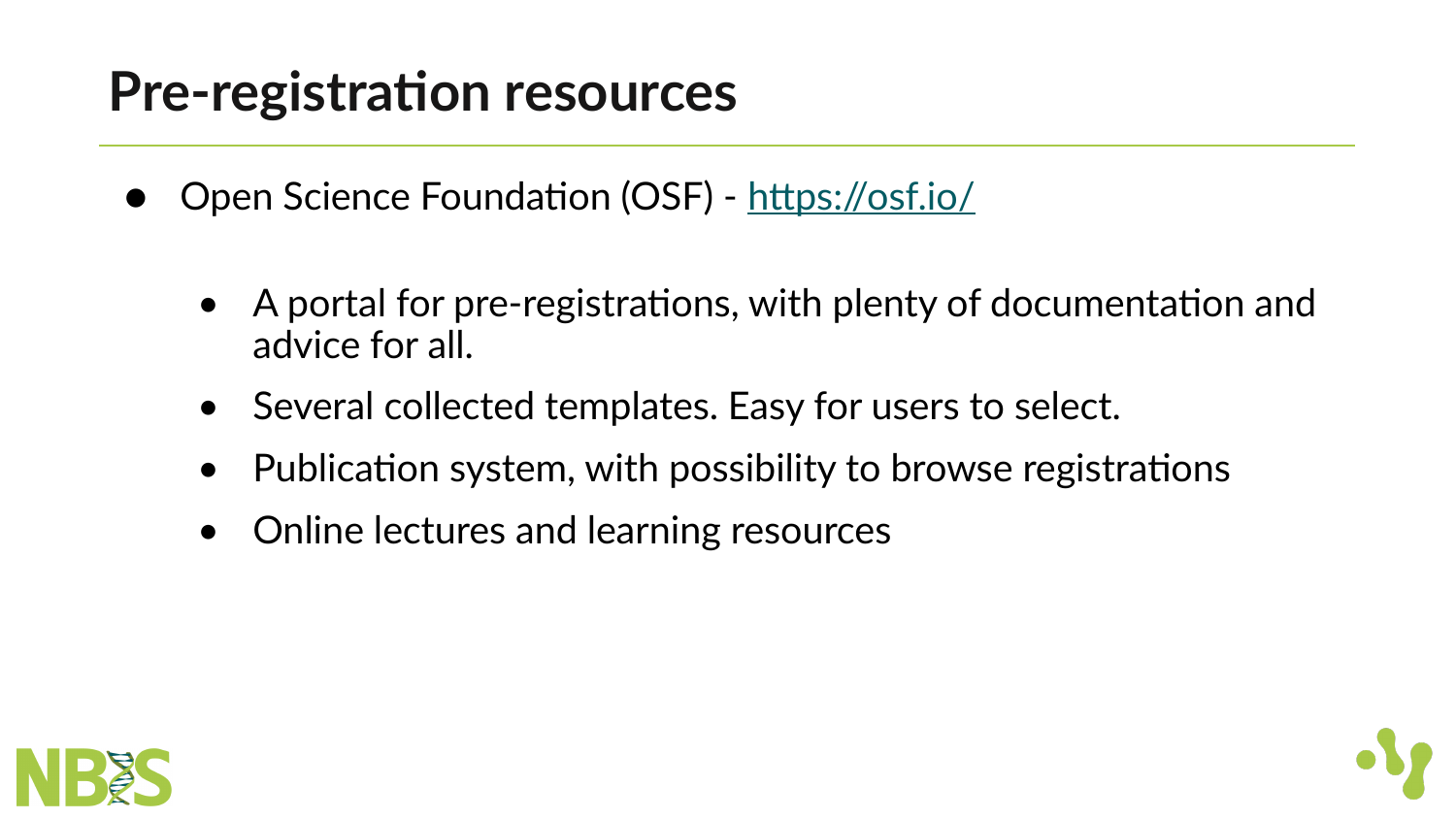

# Pre-registration resources
Open Science Foundation (OSF) - https://osf.io/

A portal for pre-registrations, with plenty of documentation and advice for all.
Several collected templates. Easy for users to select.
Publication system, with possibility to browse registrations
Online lectures and learning resources